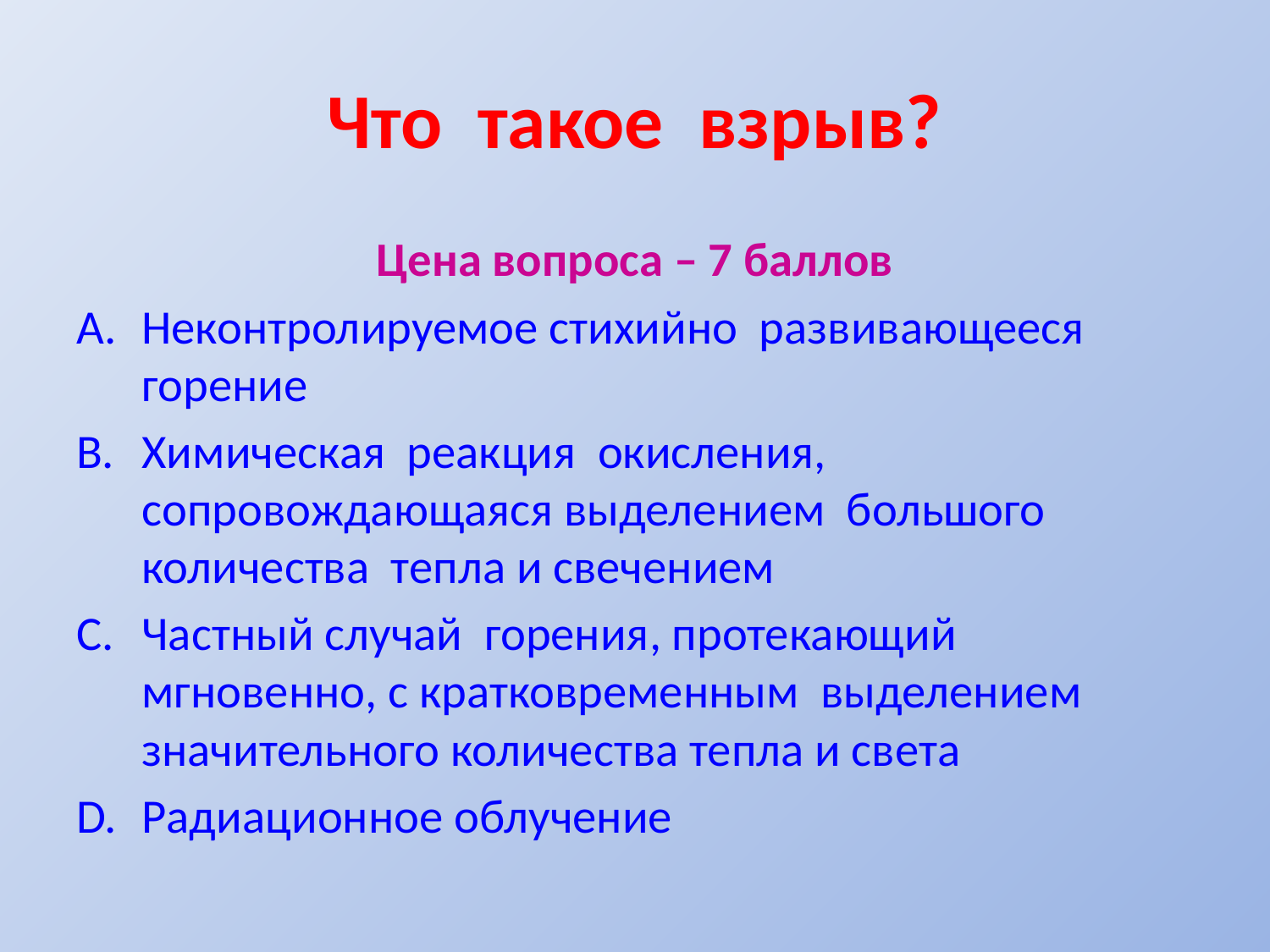

# Что  такое  взрыв?
Цена вопроса – 7 баллов
Неконтролируемое стихийно  развивающееся  горение
Химическая  реакция  окисления,   сопровождающаяся выделением  большого количества  тепла и свечением
Частный случай  горения, протекающий мгновенно, с кратковременным  выделением  значительного количества тепла и света
Радиационное облучение